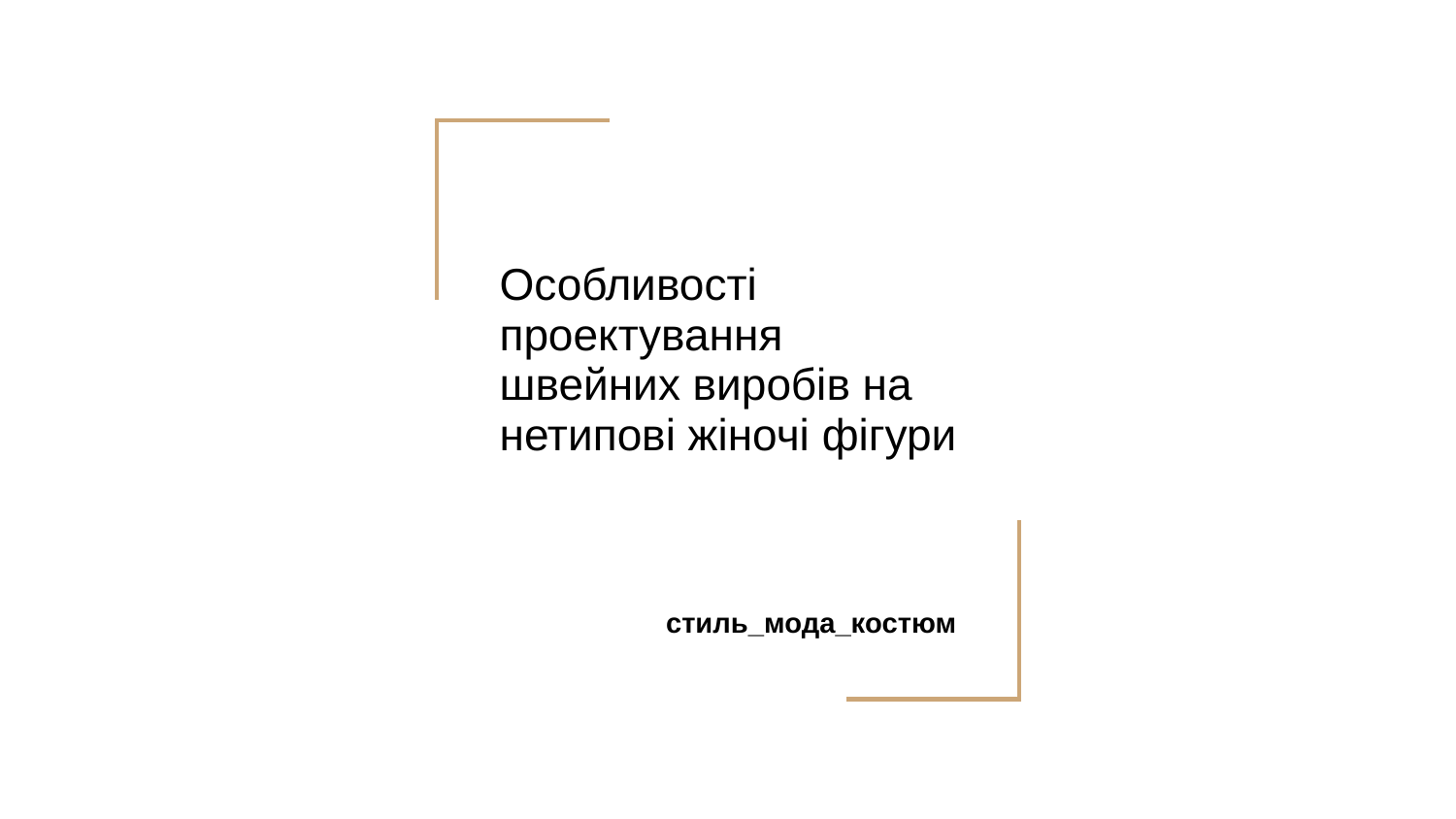

# Особливості проектування швейних виробів на нетипові жіночі фігури
стиль_мода_костюм